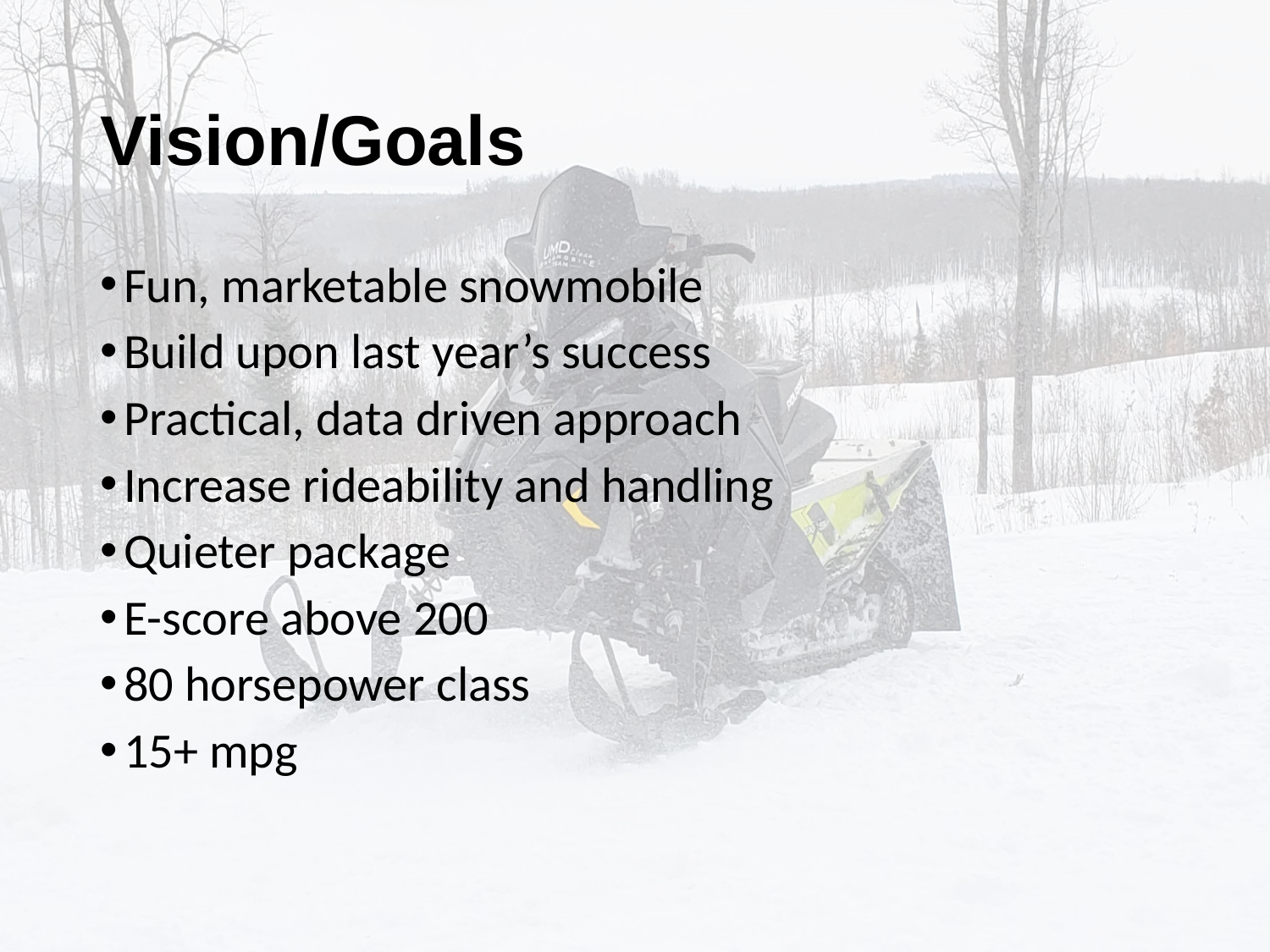

# Vision/Goals
Fun, marketable snowmobile
Build upon last year’s success
Practical, data driven approach
Increase rideability and handling
Quieter package
E-score above 200
80 horsepower class
15+ mpg